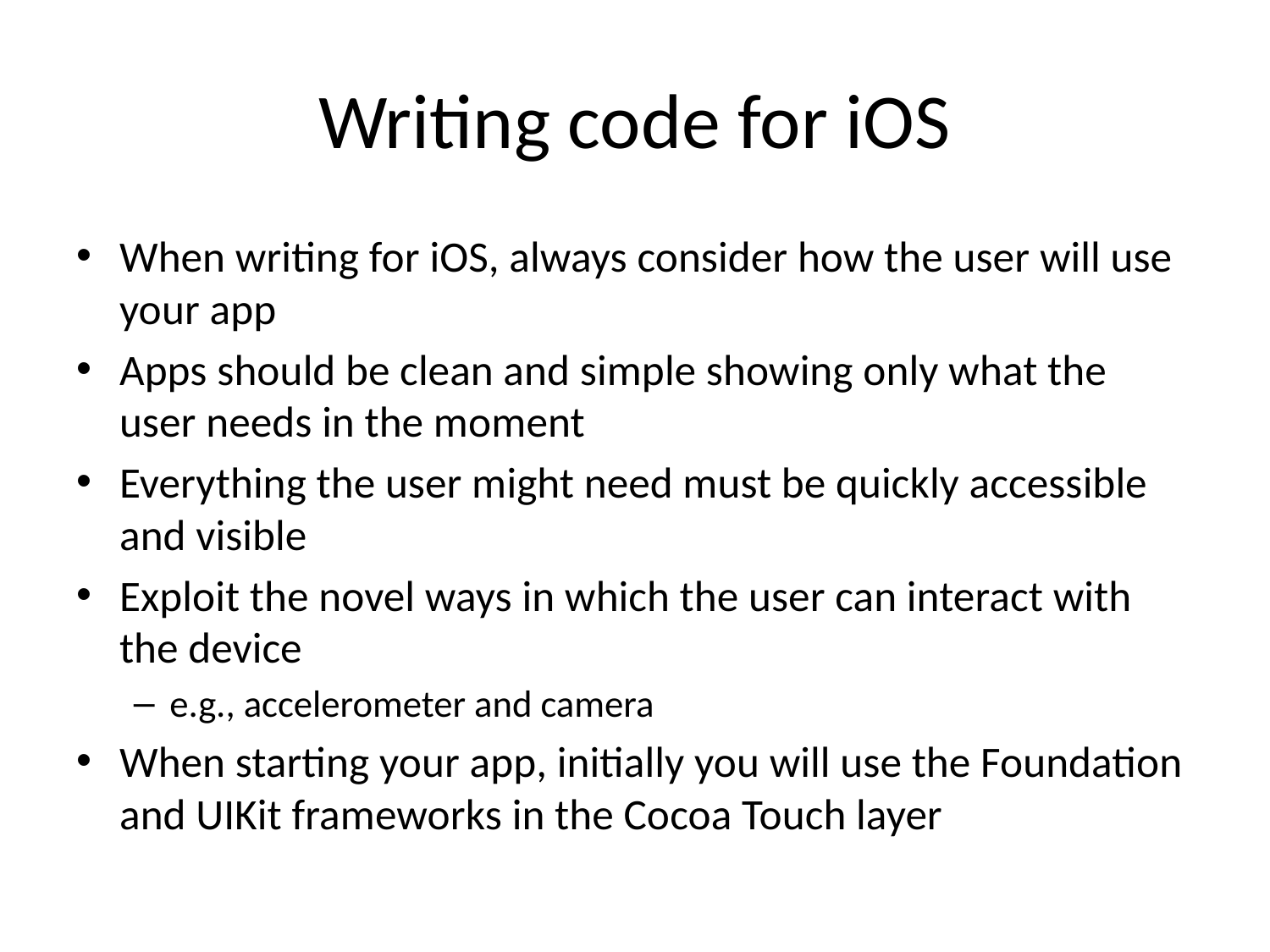

# Writing code for iOS
When writing for iOS, always consider how the user will use your app
Apps should be clean and simple showing only what the user needs in the moment
Everything the user might need must be quickly accessible and visible
Exploit the novel ways in which the user can interact with the device
e.g., accelerometer and camera
When starting your app, initially you will use the Foundation and UIKit frameworks in the Cocoa Touch layer